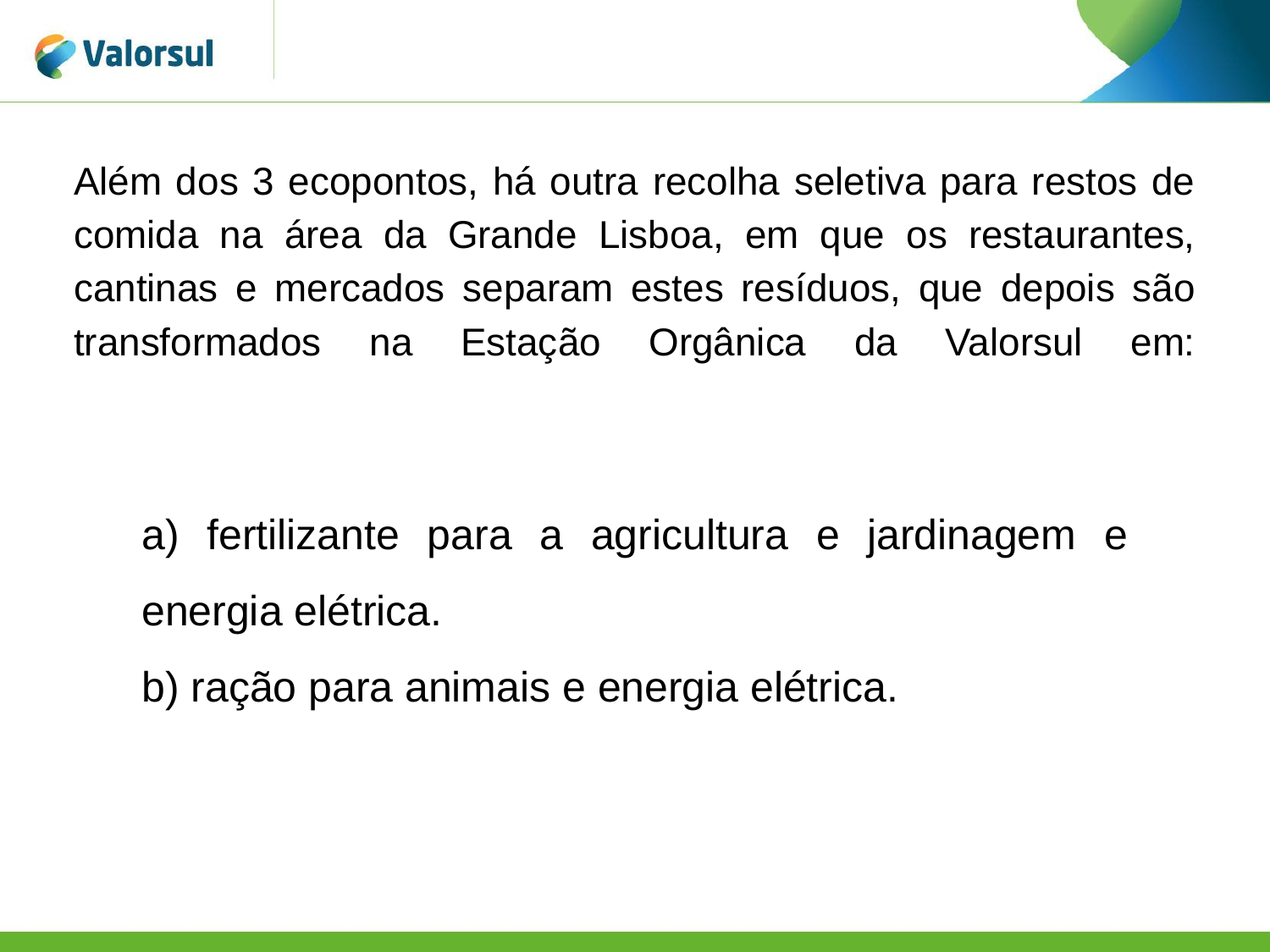

Além dos 3 ecopontos, há outra recolha seletiva para restos de comida na área da Grande Lisboa, em que os restaurantes, cantinas e mercados separam estes resíduos, que depois são transformados na Estação Orgânica da Valorsul em:
a) fertilizante para a agricultura e jardinagem e energia elétrica.
b) ração para animais e energia elétrica.